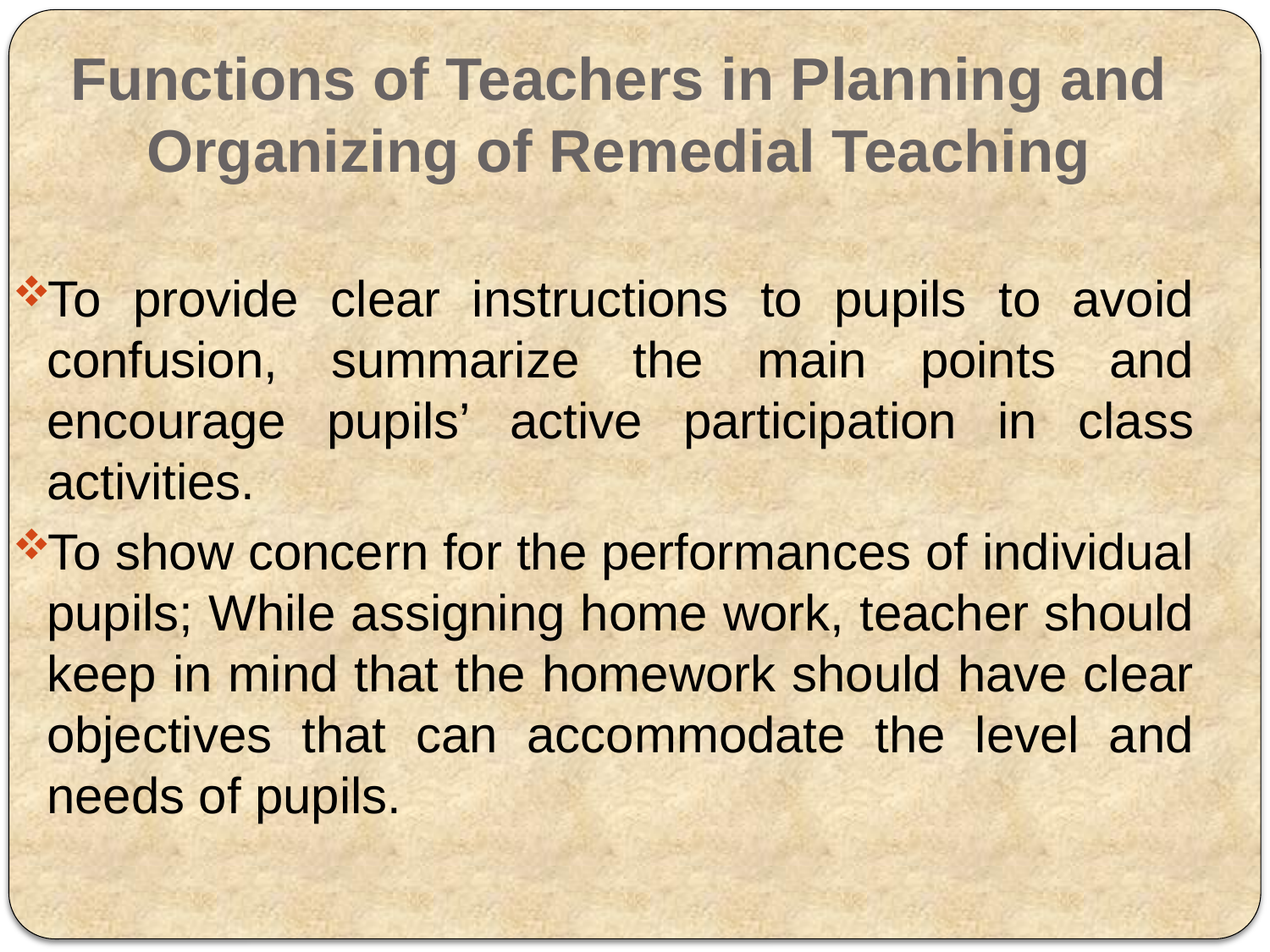

# Functions of Teachers in Planning and Organizing of Remedial Teaching

To provide clear instructions to pupils to avoid confusion, summarize the main points and encourage pupils’ active participation in class activities.
To show concern for the performances of individual pupils; While assigning home work, teacher should keep in mind that the homework should have clear objectives that can accommodate the level and needs of pupils.